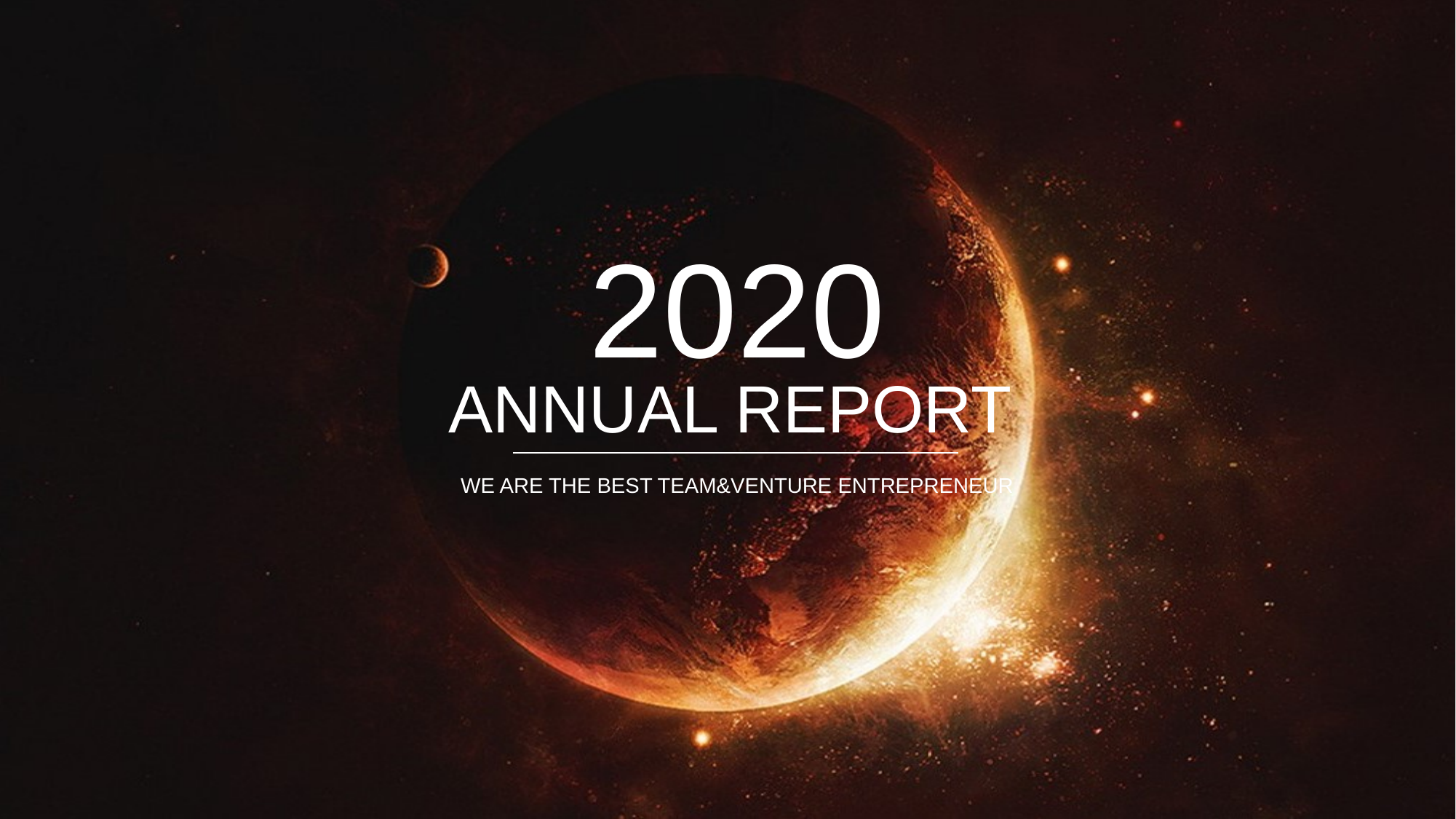

2020
ANNUAL REPORT
WE ARE THE BEST TEAM&VENTURE ENTREPRENEUR